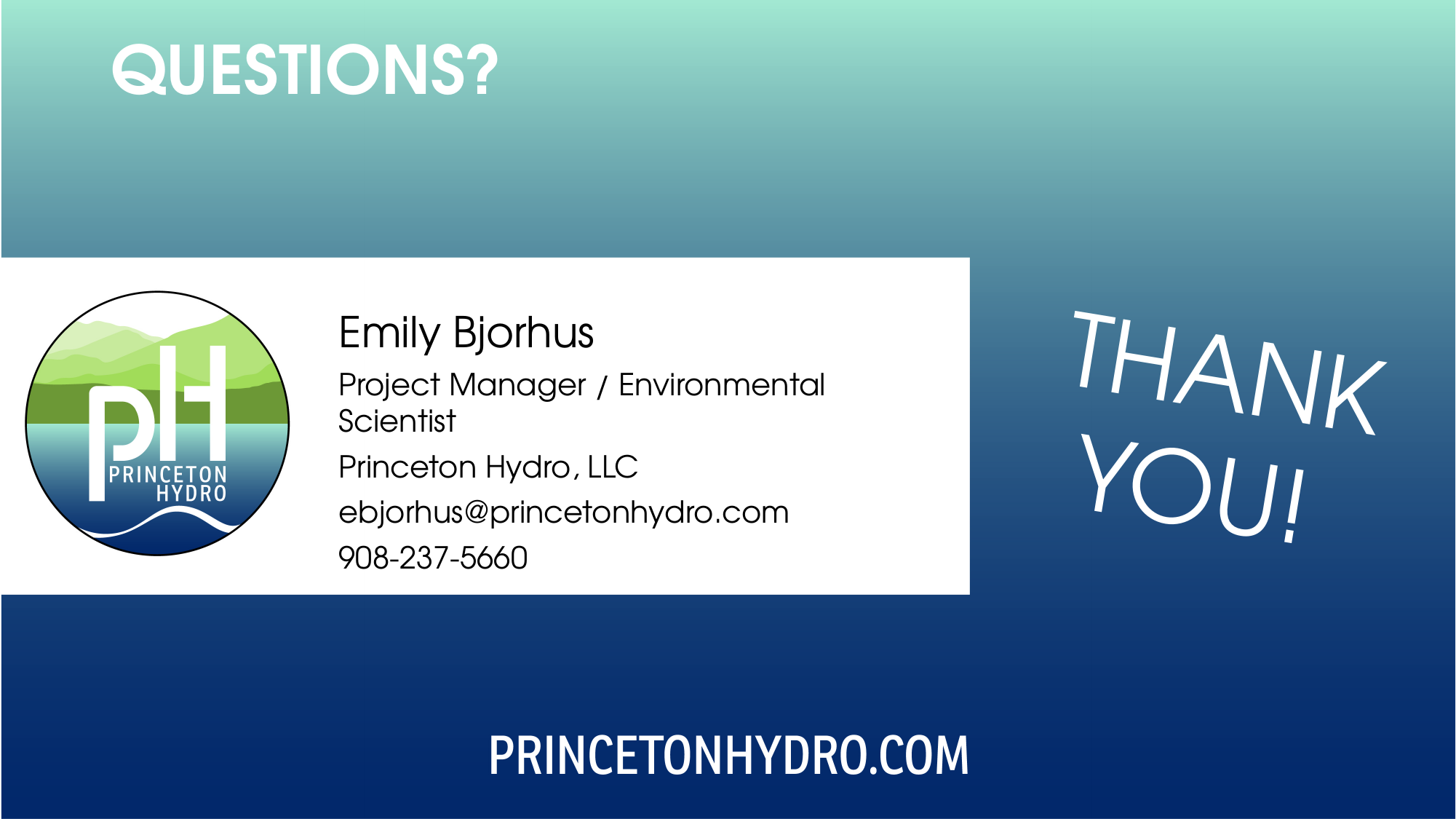

Emily Bjorhus
Project Manager / Environmental Scientist
Princeton Hydro, LLC
ebjorhus@princetonhydro.com
908-237-5660